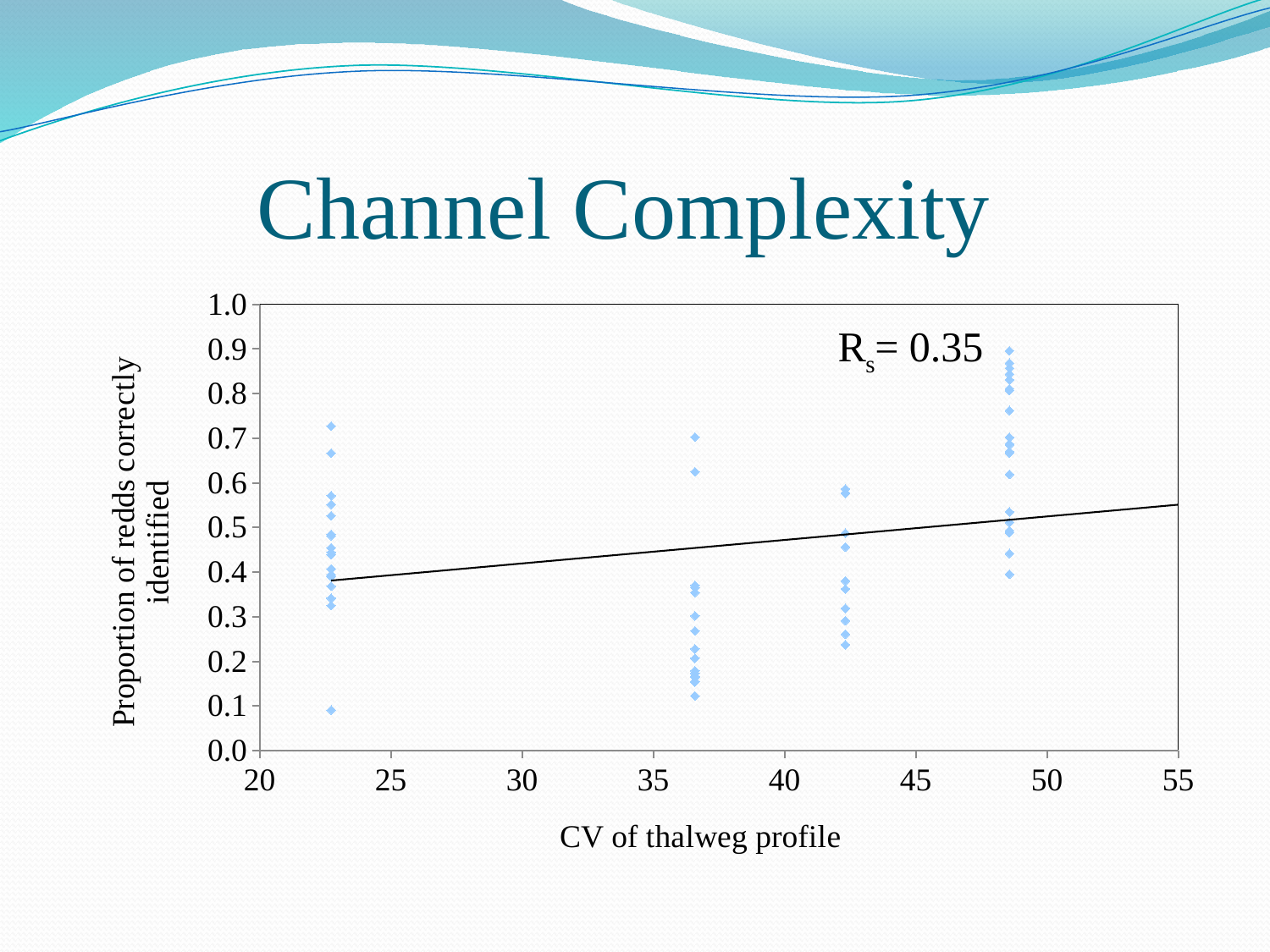

# Channel Complexity

### Chart

| Category |  |
|---|---|